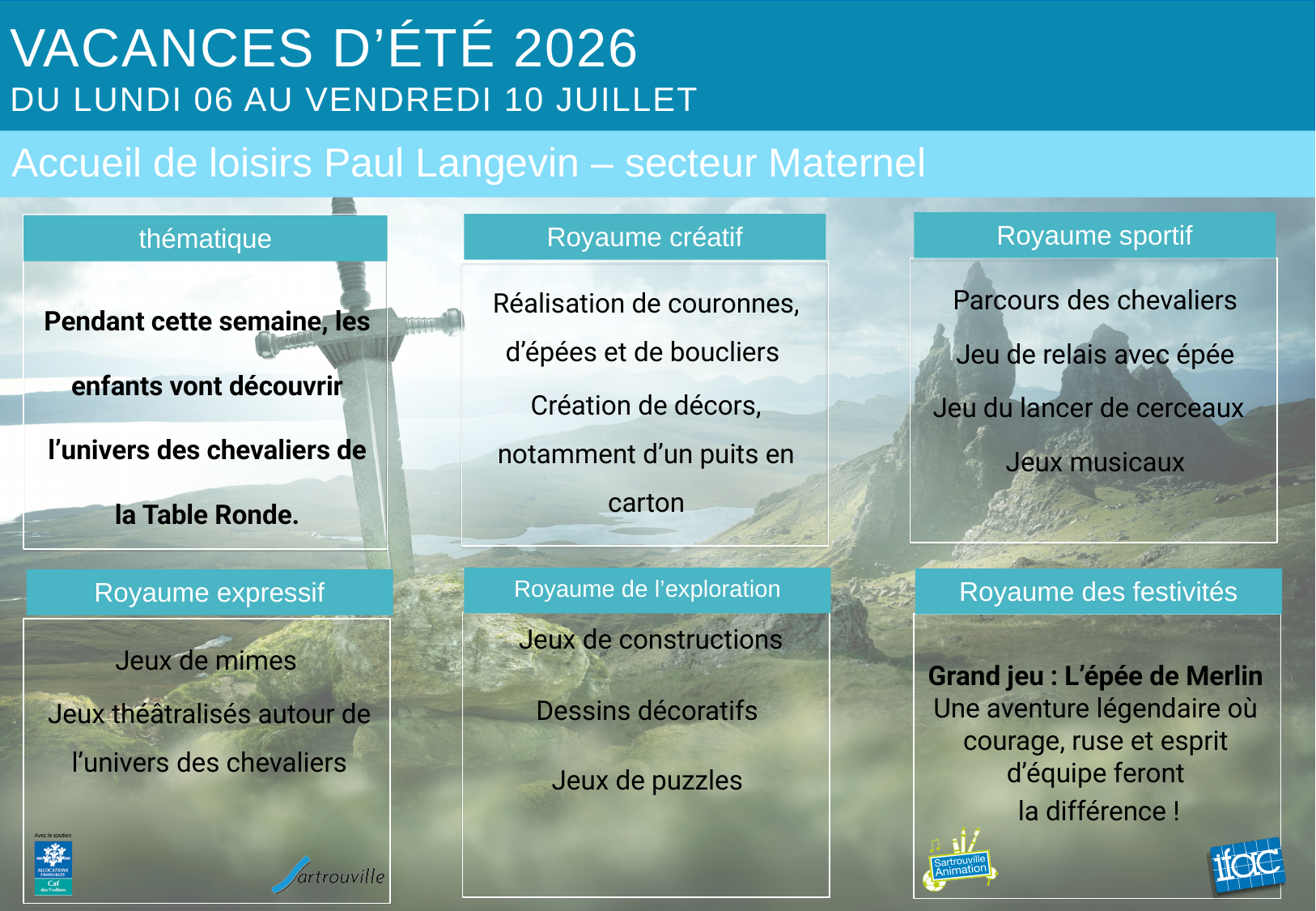

# Vacances d’été 2026 du lundi 06 au vendredi 10 juillet
Accueil de loisirs Paul Langevin – secteur Maternel
Royaume sportif
Royaume créatif
thématique
Parcours des chevaliers
 Jeu de relais avec épée
Jeu du lancer de cerceaux
Jeux musicaux

Réalisation de couronnes, d’épées et de boucliers
Création de décors, notamment d’un puits en carton
Pendant cette semaine, les enfants vont découvrir l’univers des chevaliers de la Table Ronde.
Royaume de l’exploration
Royaume des festivités
Royaume expressif
 Jeux de constructions
Dessins décoratifs
Jeux de puzzles

Grand jeu : L’épée de Merlin
Une aventure légendaire où courage, ruse et esprit d’équipe feront
 la différence !
Jeux de mimes
Jeux théâtralisés autour de l’univers des chevaliers